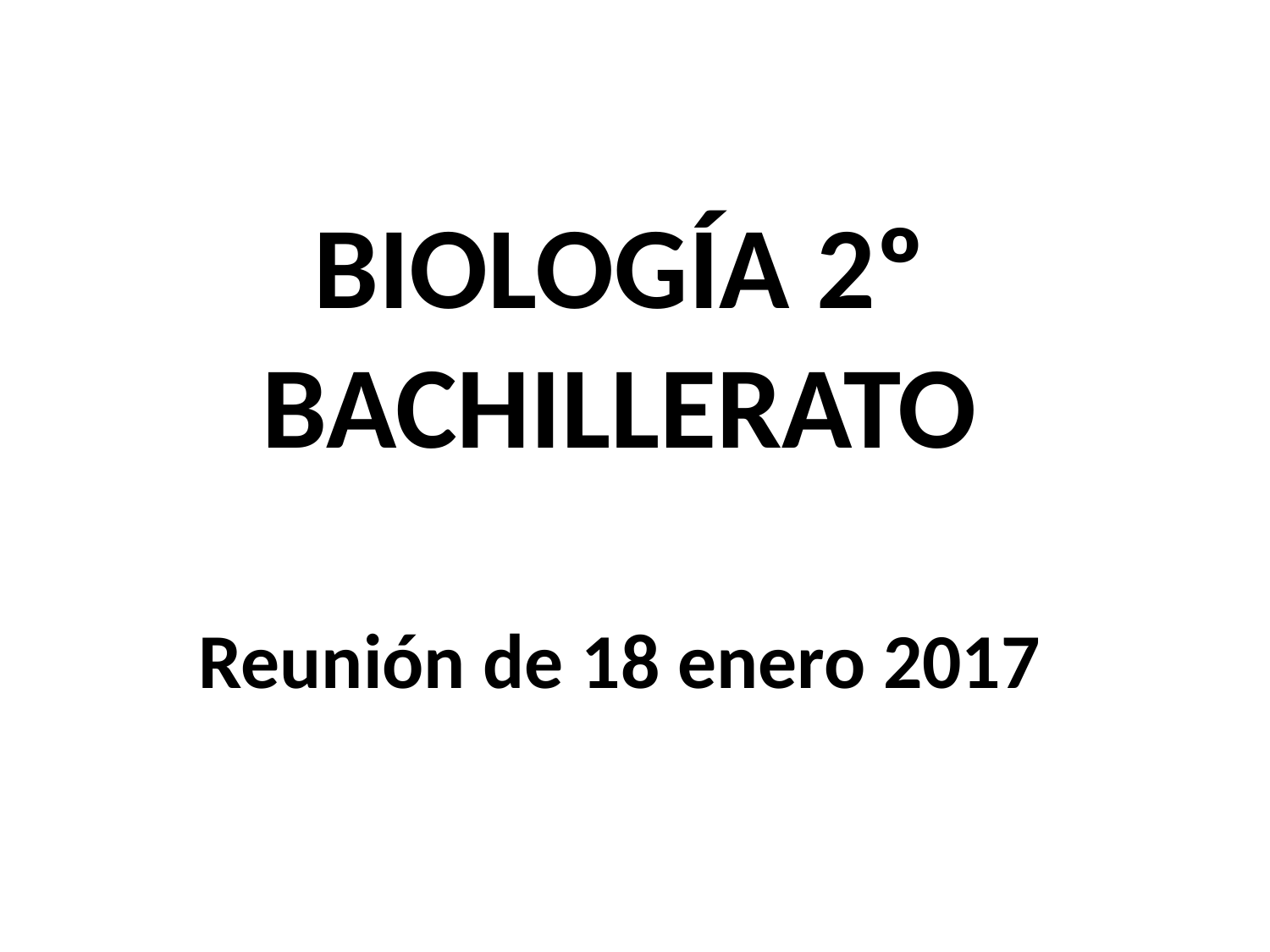

BIOLOGÍA 2º BACHILLERATO

Reunión de 18 enero 2017